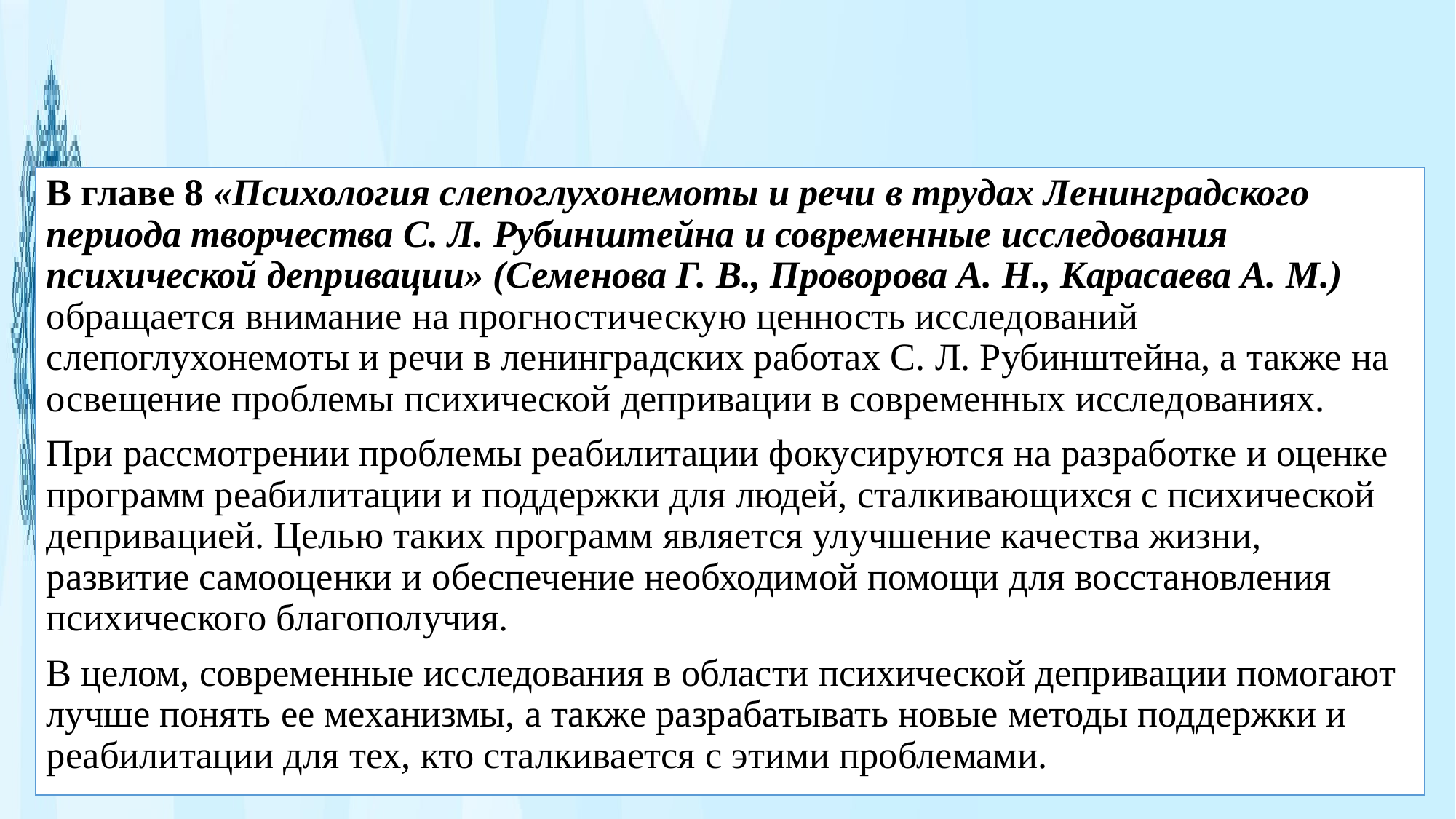

В главе 8 «Психология слепоглухонемоты и речи в трудах Ленинградского периода творчества С. Л. Рубинштейна и современные исследования психической депривации» (Семенова Г. В., Проворова А. Н., Карасаева А. М.) обращается внимание на прогностическую ценность исследований слепоглухонемоты и речи в ленинградских работах С. Л. Рубинштейна, а также на освещение проблемы психической депривации в современных исследованиях.
При рассмотрении проблемы реабилитации фокусируются на разработке и оценке программ реабилитации и поддержки для людей, сталкивающихся с психической депривацией. Целью таких программ является улучшение качества жизни, развитие самооценки и обеспечение необходимой помощи для восстановления психического благополучия.
В целом, современные исследования в области психической депривации помогают лучше понять ее механизмы, а также разрабатывать новые методы поддержки и реабилитации для тех, кто сталкивается с этими проблемами.